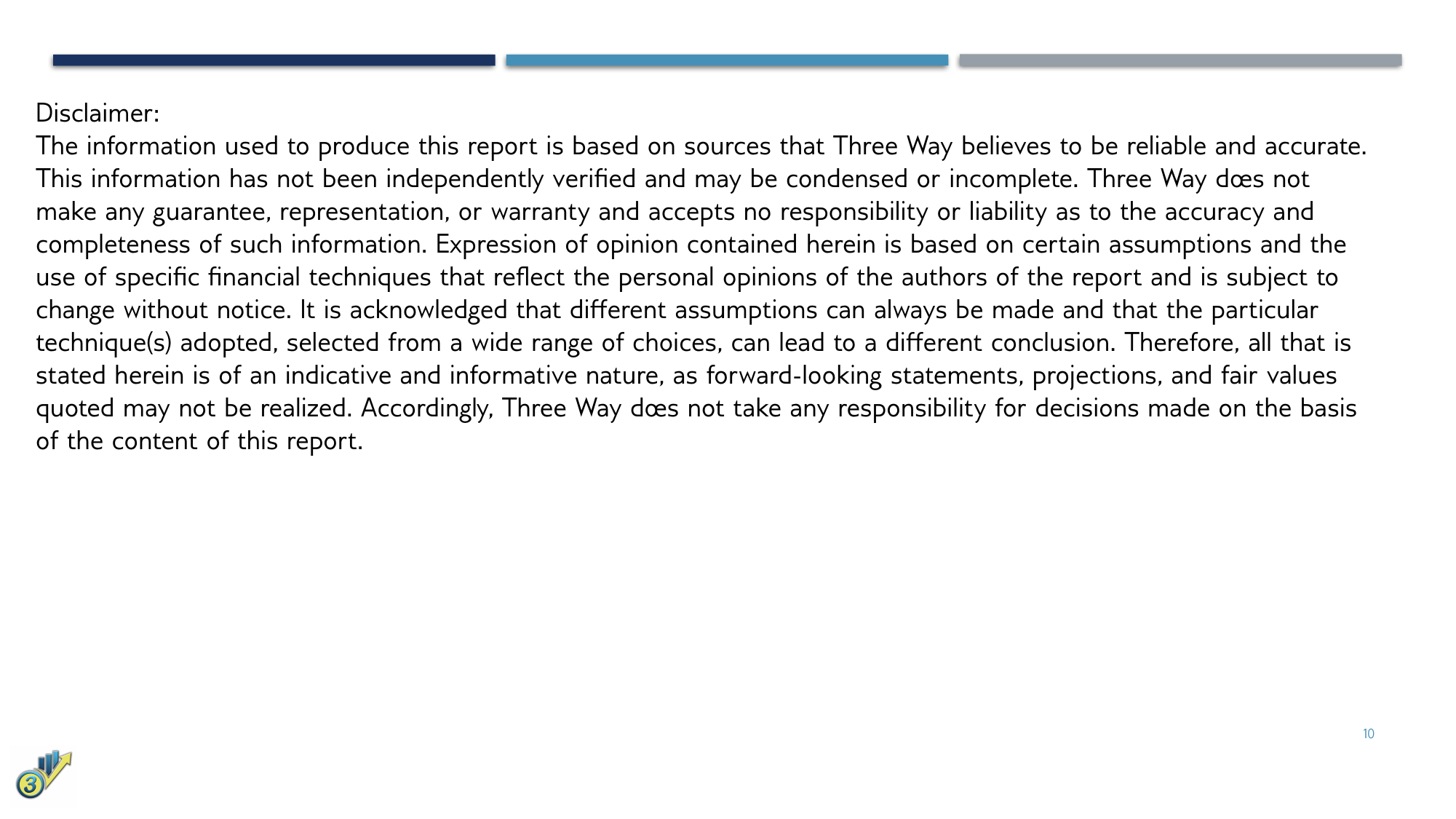

Disclaimer:
The information used to produce this report is based on sources that Three Way believes to be reliable and accurate. This information has not been independently verified and may be condensed or incomplete. Three Way does not make any guarantee, representation, or warranty and accepts no responsibility or liability as to the accuracy and completeness of such information. Expression of opinion contained herein is based on certain assumptions and the use of specific financial techniques that reflect the personal opinions of the authors of the report and is subject to change without notice. It is acknowledged that different assumptions can always be made and that the particular technique(s) adopted, selected from a wide range of choices, can lead to a different conclusion. Therefore, all that is stated herein is of an indicative and informative nature, as forward-looking statements, projections, and fair values quoted may not be realized. Accordingly, Three Way does not take any responsibility for decisions made on the basis of the content of this report.
10